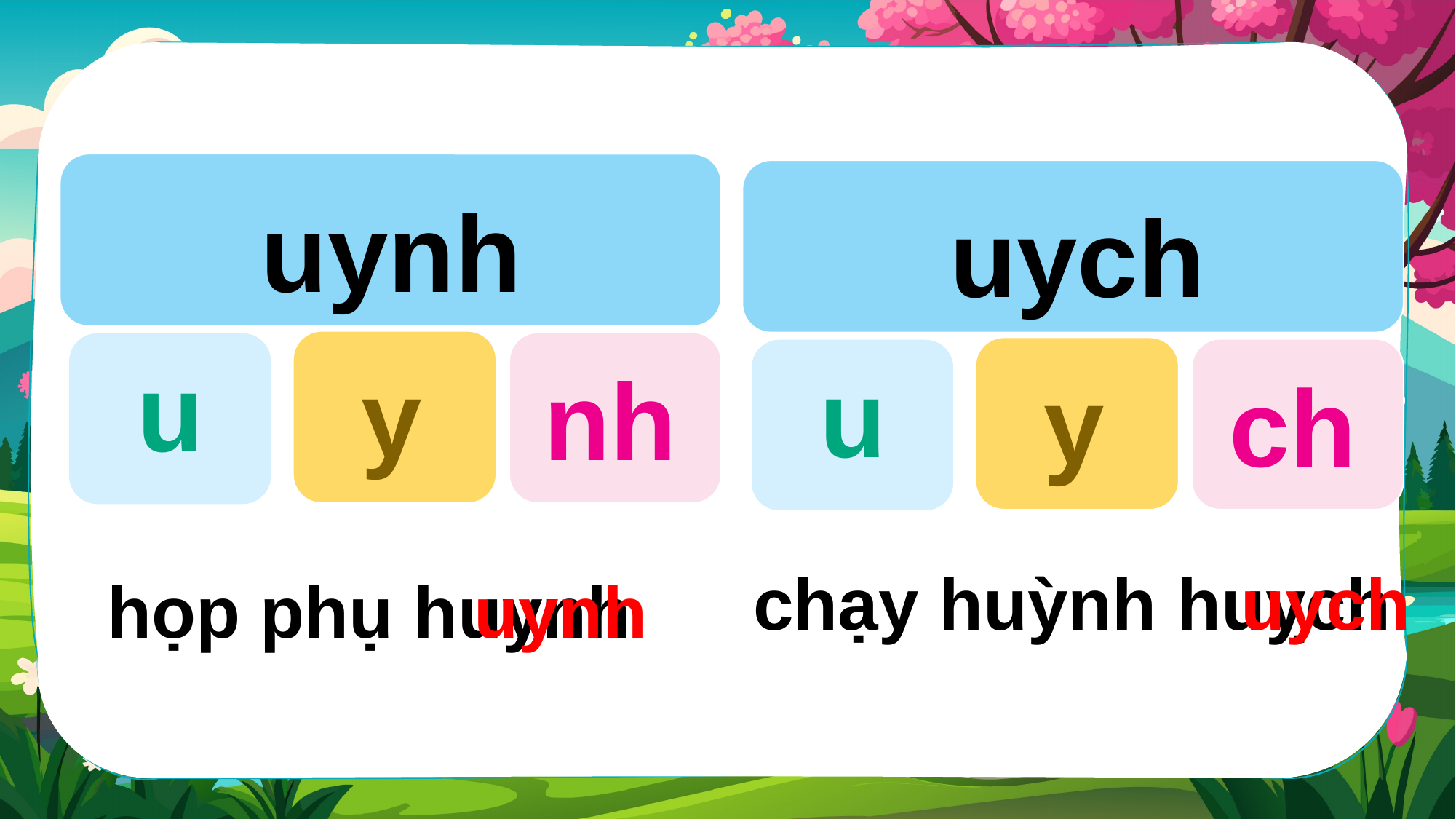

uynh
uych

u

y
u
nh
y
ch
uych
chạy huỳnh huỵch
họp phụ huynh
uynh